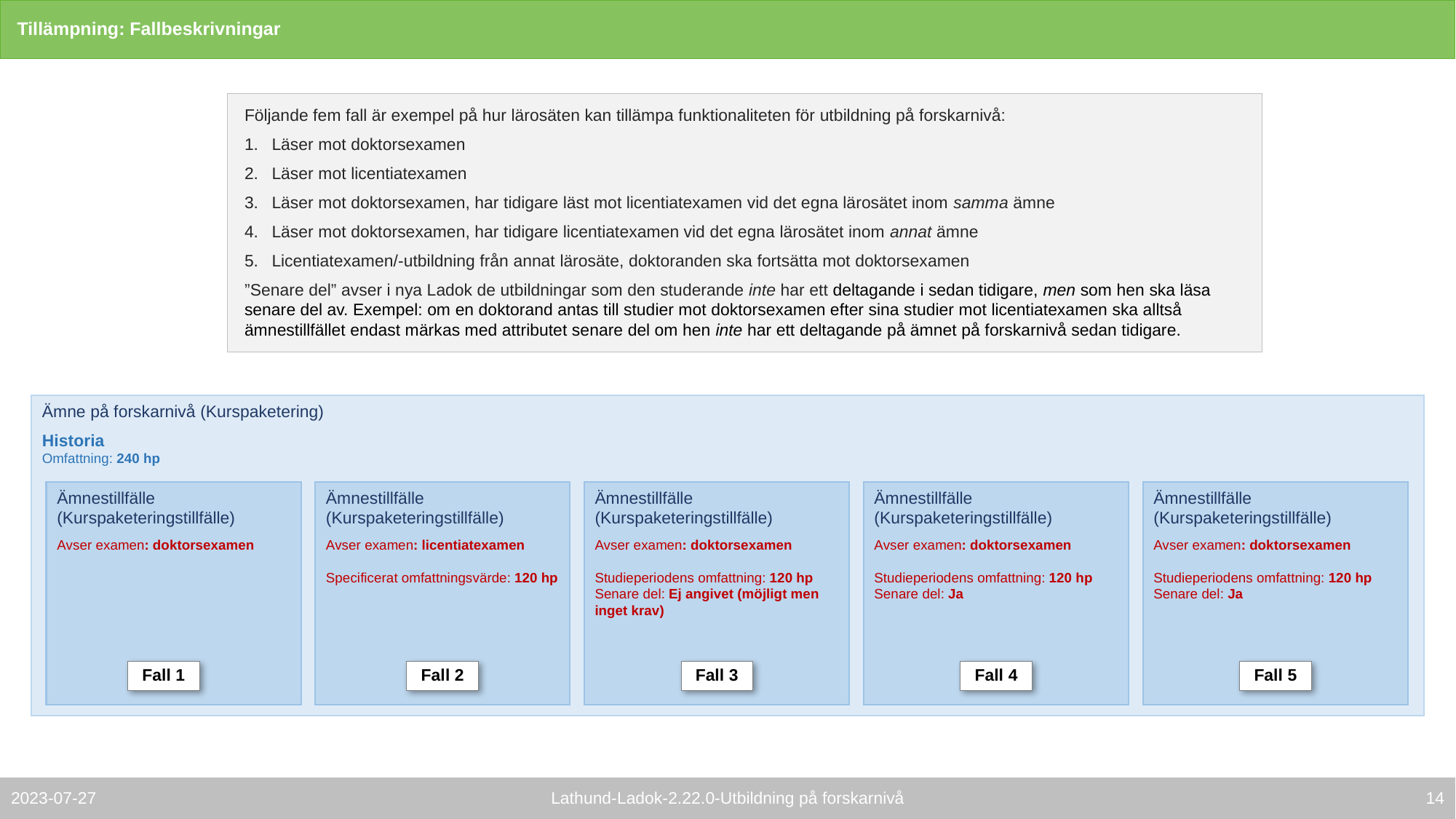

# Tillämpning: Fallbeskrivningar
Följande fem fall är exempel på hur lärosäten kan tillämpa funktionaliteten för utbildning på forskarnivå:
Läser mot doktorsexamen
Läser mot licentiatexamen
Läser mot doktorsexamen, har tidigare läst mot licentiatexamen vid det egna lärosätet inom samma ämne
Läser mot doktorsexamen, har tidigare licentiatexamen vid det egna lärosätet inom annat ämne
Licentiatexamen/-utbildning från annat lärosäte, doktoranden ska fortsätta mot doktorsexamen
”Senare del” avser i nya Ladok de utbildningar som den studerande inte har ett deltagande i sedan tidigare, men som hen ska läsa senare del av. Exempel: om en doktorand antas till studier mot doktorsexamen efter sina studier mot licentiatexamen ska alltså ämnestillfället endast märkas med attributet senare del om hen inte har ett deltagande på ämnet på forskarnivå sedan tidigare.
Ämne på forskarnivå (Kurspaketering)
Historia
Omfattning: 240 hp
Ämnestillfälle (Kurspaketeringstillfälle)
Avser examen: doktorsexamen
Ämnestillfälle (Kurspaketeringstillfälle)
Avser examen: licentiatexamen
Specificerat omfattningsvärde: 120 hp
Ämnestillfälle (Kurspaketeringstillfälle)
Avser examen: doktorsexamen
Studieperiodens omfattning: 120 hp
Senare del: Ej angivet (möjligt men inget krav)
Ämnestillfälle (Kurspaketeringstillfälle)
Avser examen: doktorsexamen
Studieperiodens omfattning: 120 hp
Senare del: Ja
Ämnestillfälle (Kurspaketeringstillfälle)
Avser examen: doktorsexamen
Studieperiodens omfattning: 120 hp
Senare del: Ja
Fall 1
Fall 2
Fall 3
Fall 4
Fall 5
14
2023-07-27
Lathund-Ladok-2.22.0-Utbildning på forskarnivå